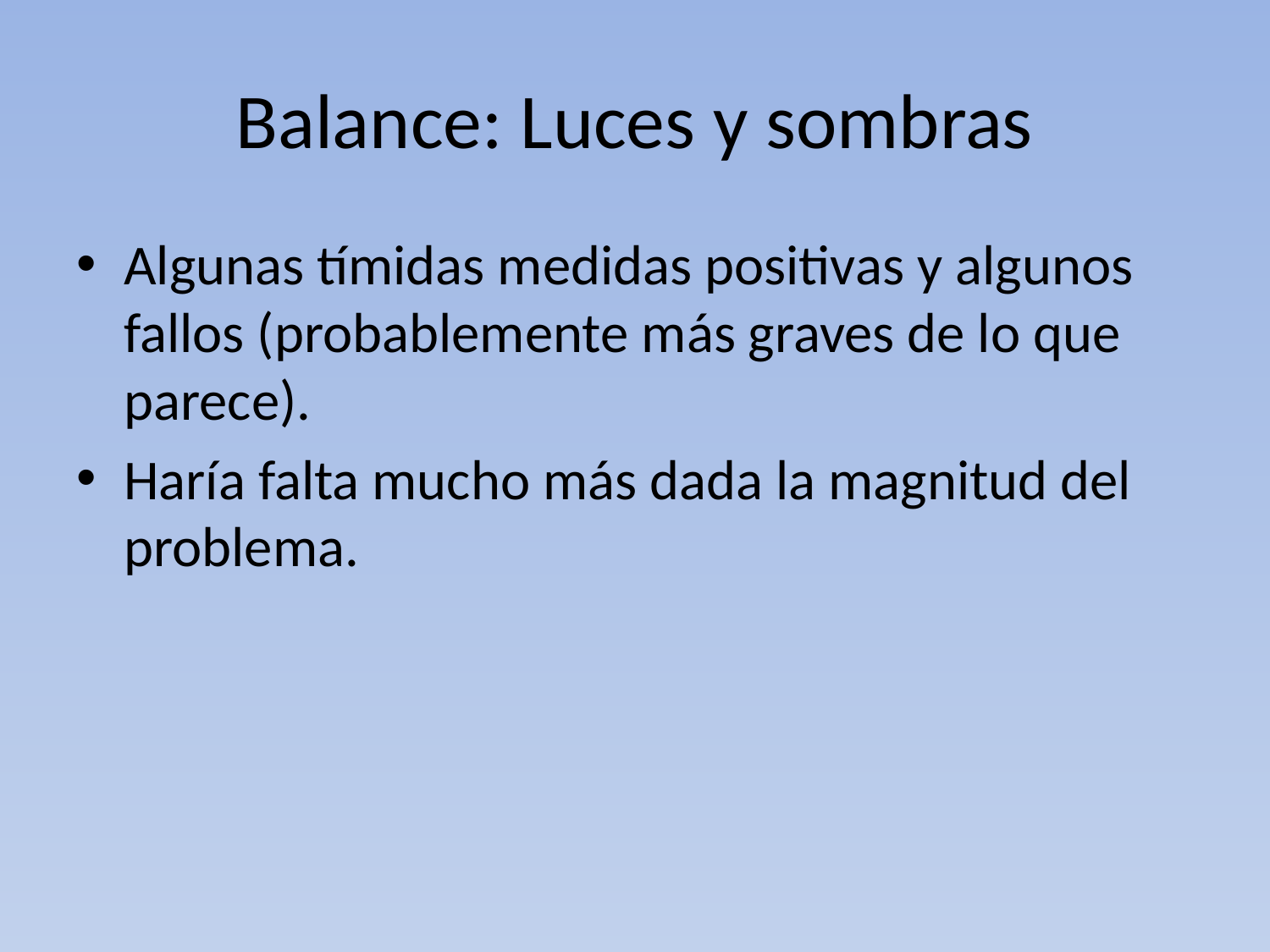

# Balance: Luces y sombras
Algunas tímidas medidas positivas y algunos fallos (probablemente más graves de lo que parece).
Haría falta mucho más dada la magnitud del problema.